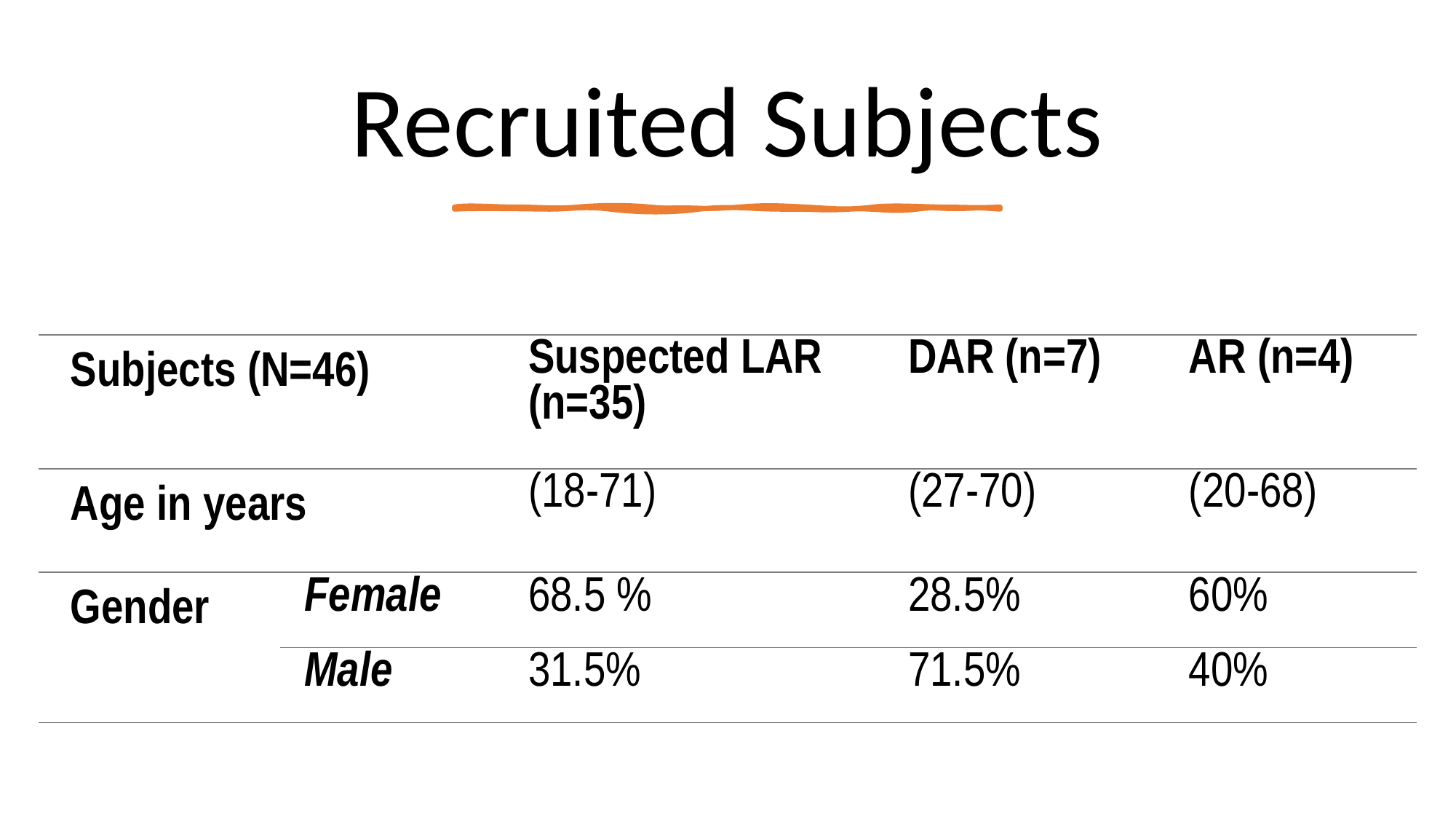

# Recruited Subjects

| Subjects (N=46) |  | Suspected LAR (n=35) | DAR (n=7) | AR (n=4) |
| --- | --- | --- | --- | --- |
| Age in years |  | (18-71) | (27-70) | (20-68) |
| Gender | Female | 68.5 % | 28.5% | 60% |
|  | Male | 31.5% | 71.5% | 40% |